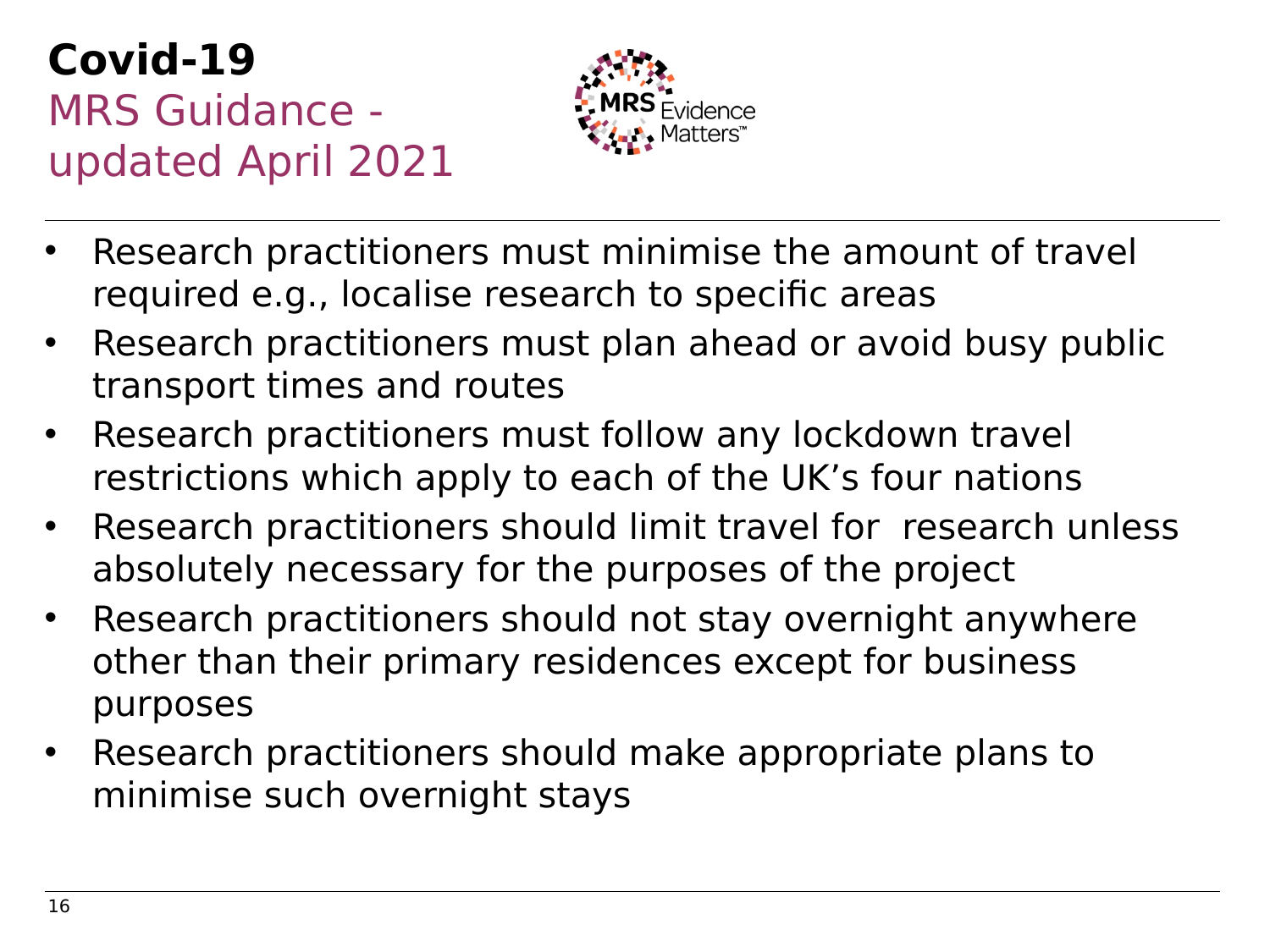

Covid-19
MRS Guidance - updated April 2021
Research practitioners must minimise the amount of travel required e.g., localise research to specific areas
Research practitioners must plan ahead or avoid busy public transport times and routes
Research practitioners must follow any lockdown travel restrictions which apply to each of the UK’s four nations
Research practitioners should limit travel for  research unless absolutely necessary for the purposes of the project
Research practitioners should not stay overnight anywhere other than their primary residences except for business purposes
Research practitioners should make appropriate plans to minimise such overnight stays

16